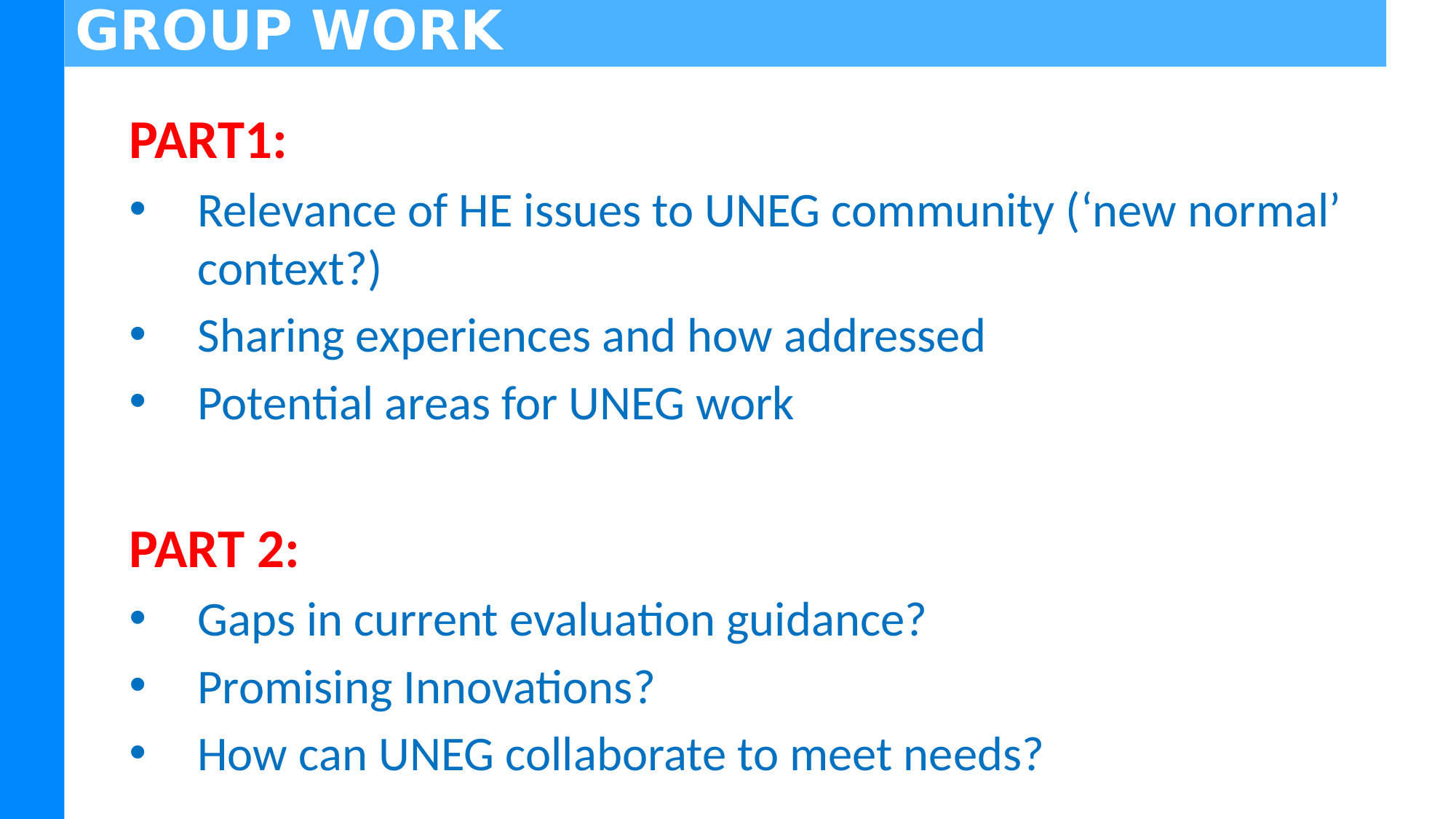

GROUP WORK
PART1:
Relevance of HE issues to UNEG community (‘new normal’ context?)
Sharing experiences and how addressed
Potential areas for UNEG work

PART 2:
Gaps in current evaluation guidance?
Promising Innovations?
How can UNEG collaborate to meet needs?